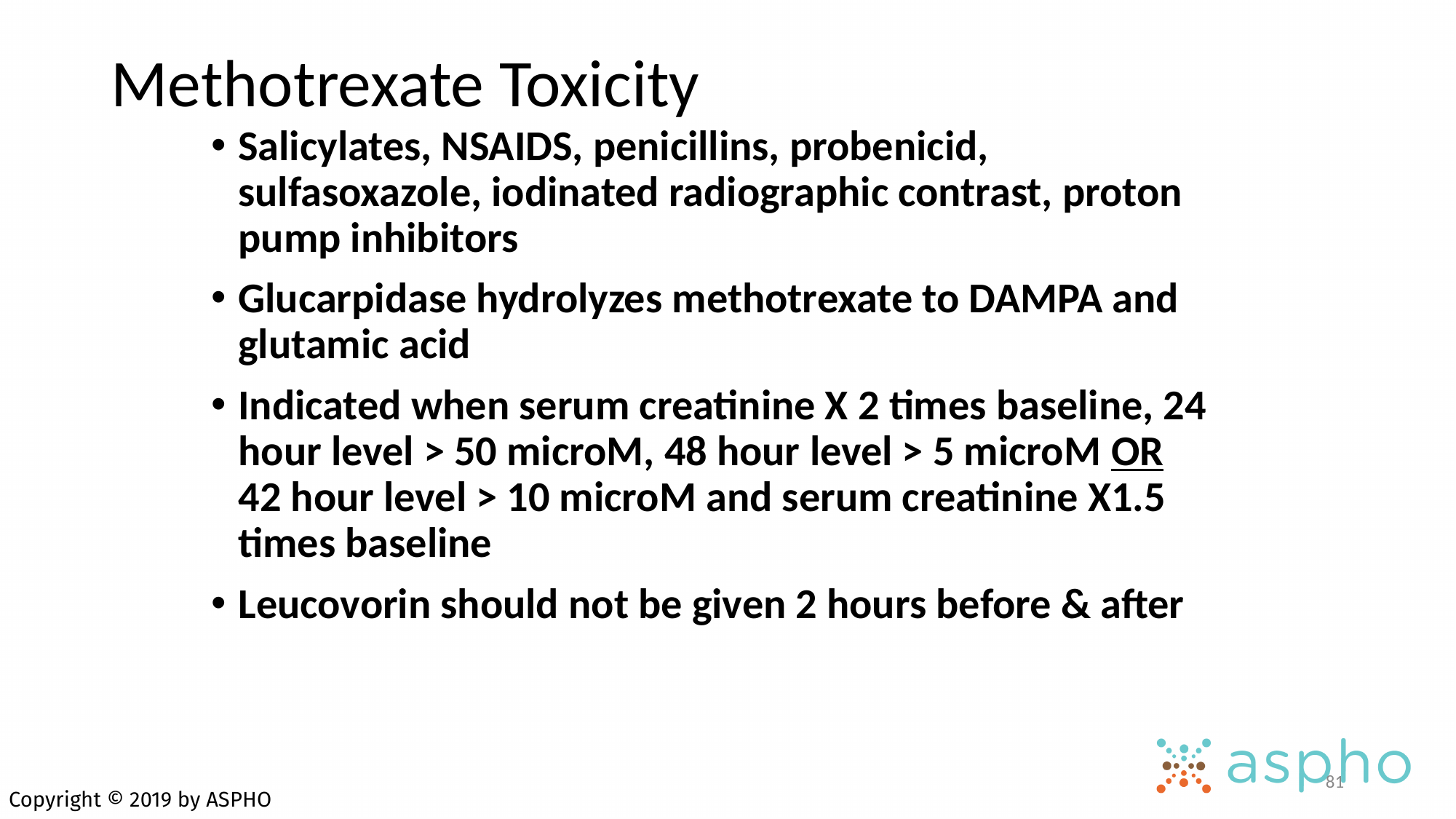

# Methotrexate Toxicity
Salicylates, NSAIDS, penicillins, probenicid, sulfasoxazole, iodinated radiographic contrast, proton pump inhibitors
Glucarpidase hydrolyzes methotrexate to DAMPA and glutamic acid
Indicated when serum creatinine X 2 times baseline, 24 hour level > 50 microM, 48 hour level > 5 microM OR 42 hour level > 10 microM and serum creatinine X1.5 times baseline
Leucovorin should not be given 2 hours before & after
81
Copyright © 2019 by ASPHO